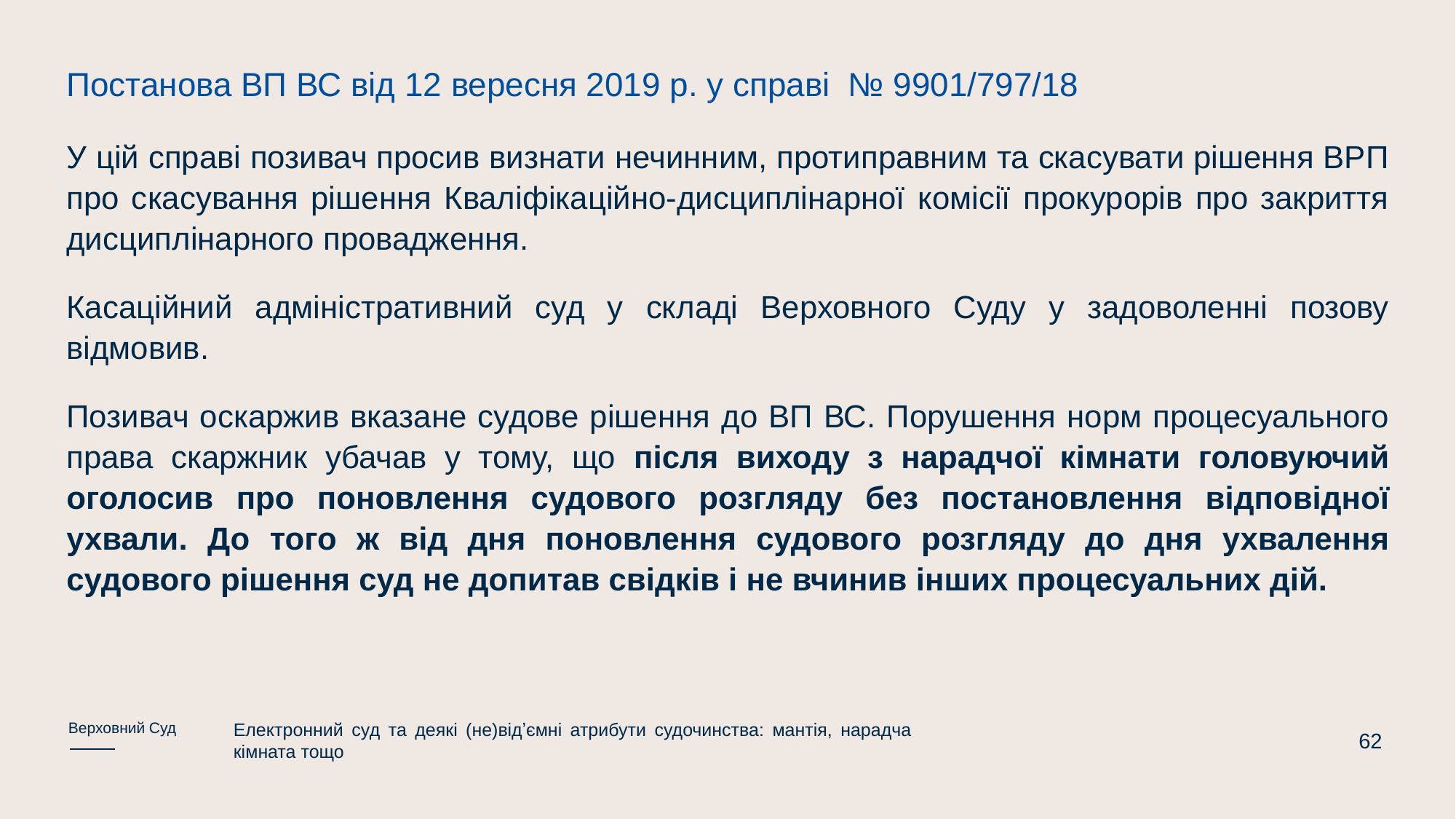

Постанова ВП ВС від 12 вересня 2019 р. у справі  № 9901/797/18
У цій справі позивач просив визнати нечинним, протиправним та скасувати рішення ВРП про скасування рішення Кваліфікаційно-дисциплінарної комісії прокурорів про закриття дисциплінарного провадження.
Касаційний адміністративний суд у складі Верховного Суду у задоволенні позову відмовив.
Позивач оскаржив вказане судове рішення до ВП ВС. Порушення норм процесуального права скаржник убачав у тому, що після виходу з нарадчої кімнати головуючий оголосив про поновлення судового розгляду без постановлення відповідної ухвали. До того ж від дня поновлення судового розгляду до дня ухвалення судового рішення суд не допитав свідків і не вчинив інших процесуальних дій.
Електронний суд та деякі (не)відʼємні атрибути судочинства: мантія, нарадча кімната тощо
Верховний Суд
62